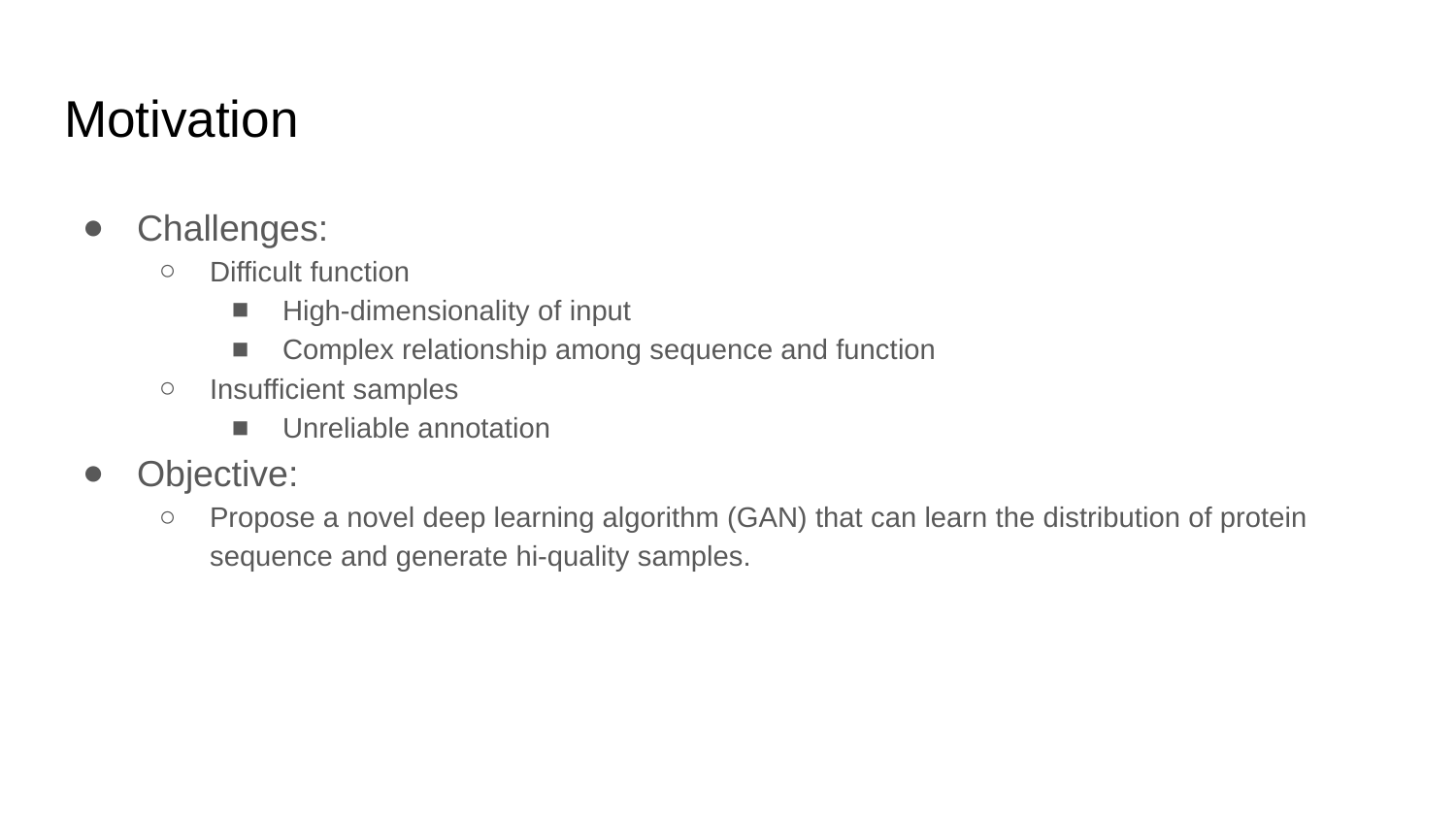

# Motivation
Challenges:
Difficult function
High-dimensionality of input
Complex relationship among sequence and function
Insufficient samples
Unreliable annotation
Objective:
Propose a novel deep learning algorithm (GAN) that can learn the distribution of protein sequence and generate hi-quality samples.